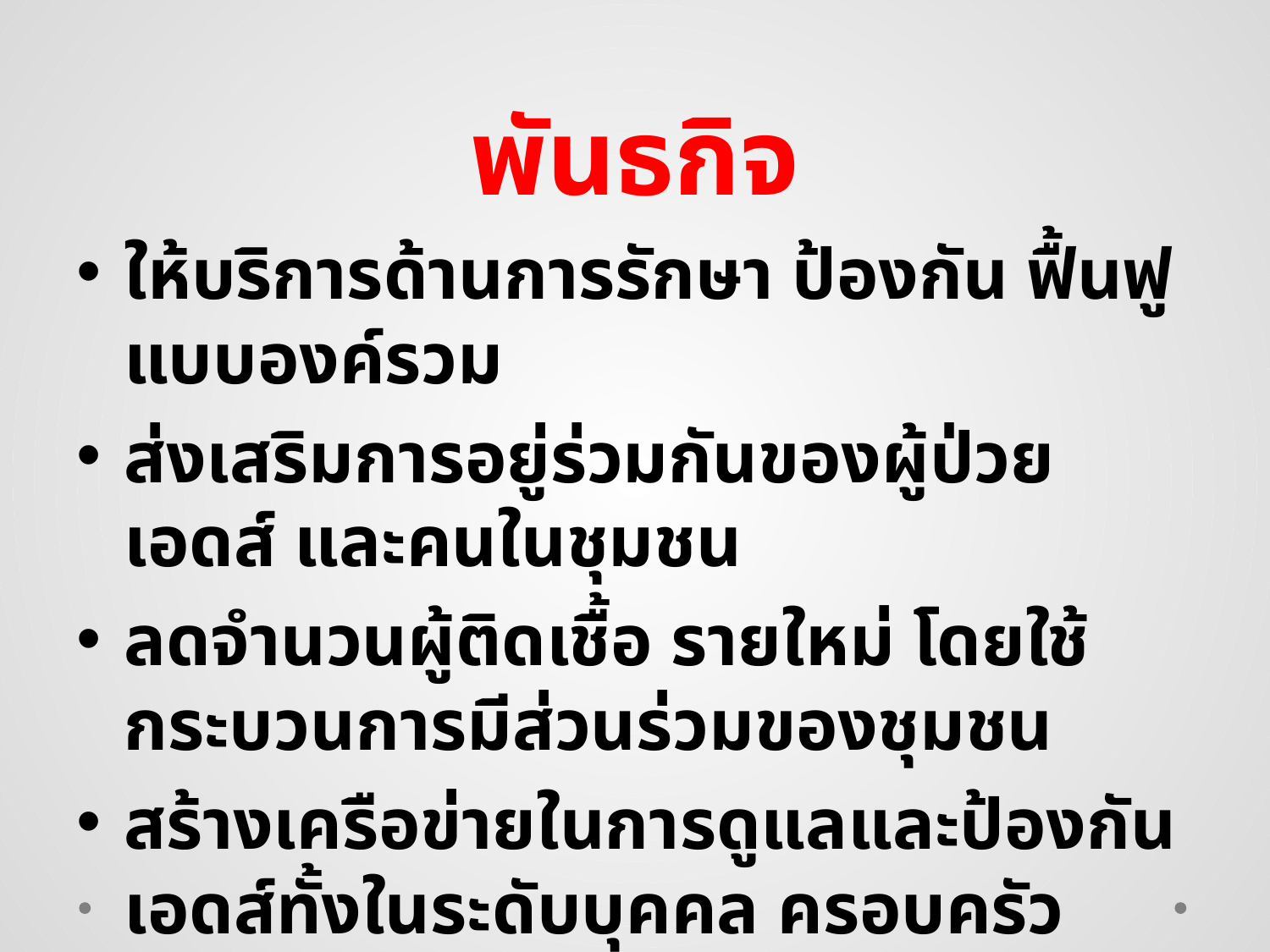

# พันธกิจ
ให้บริการด้านการรักษา ป้องกัน ฟื้นฟู แบบองค์รวม
ส่งเสริมการอยู่ร่วมกันของผู้ป่วยเอดส์ และคนในชุมชน
ลดจำนวนผู้ติดเชื้อ รายใหม่ โดยใช้กระบวนการมีส่วนร่วมของชุมชน
สร้างเครือข่ายในการดูแลและป้องกันเอดส์ทั้งในระดับบุคคล ครอบครัว ชุมชน ร่วมกับองค์กรการป้องกันเอดส์ในอำเภอ